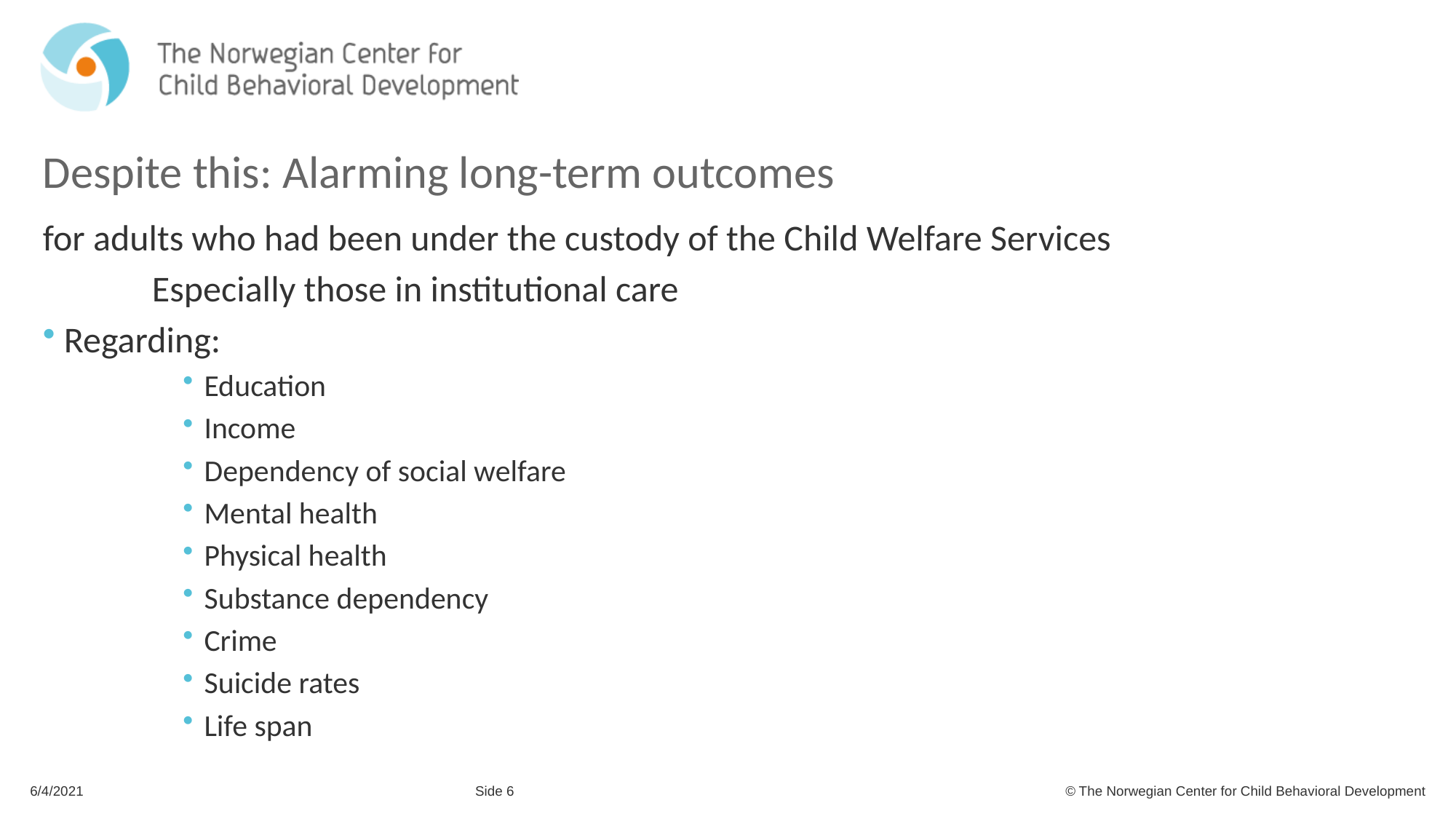

# Despite this: Alarming long-term outcomes
for adults who had been under the custody of the Child Welfare Services
	Especially those in institutional care
Regarding:
Education
Income
Dependency of social welfare
Mental health
Physical health
Substance dependency
Crime
Suicide rates
Life span

6/4/2021
Side 6
© The Norwegian Center for Child Behavioral Development